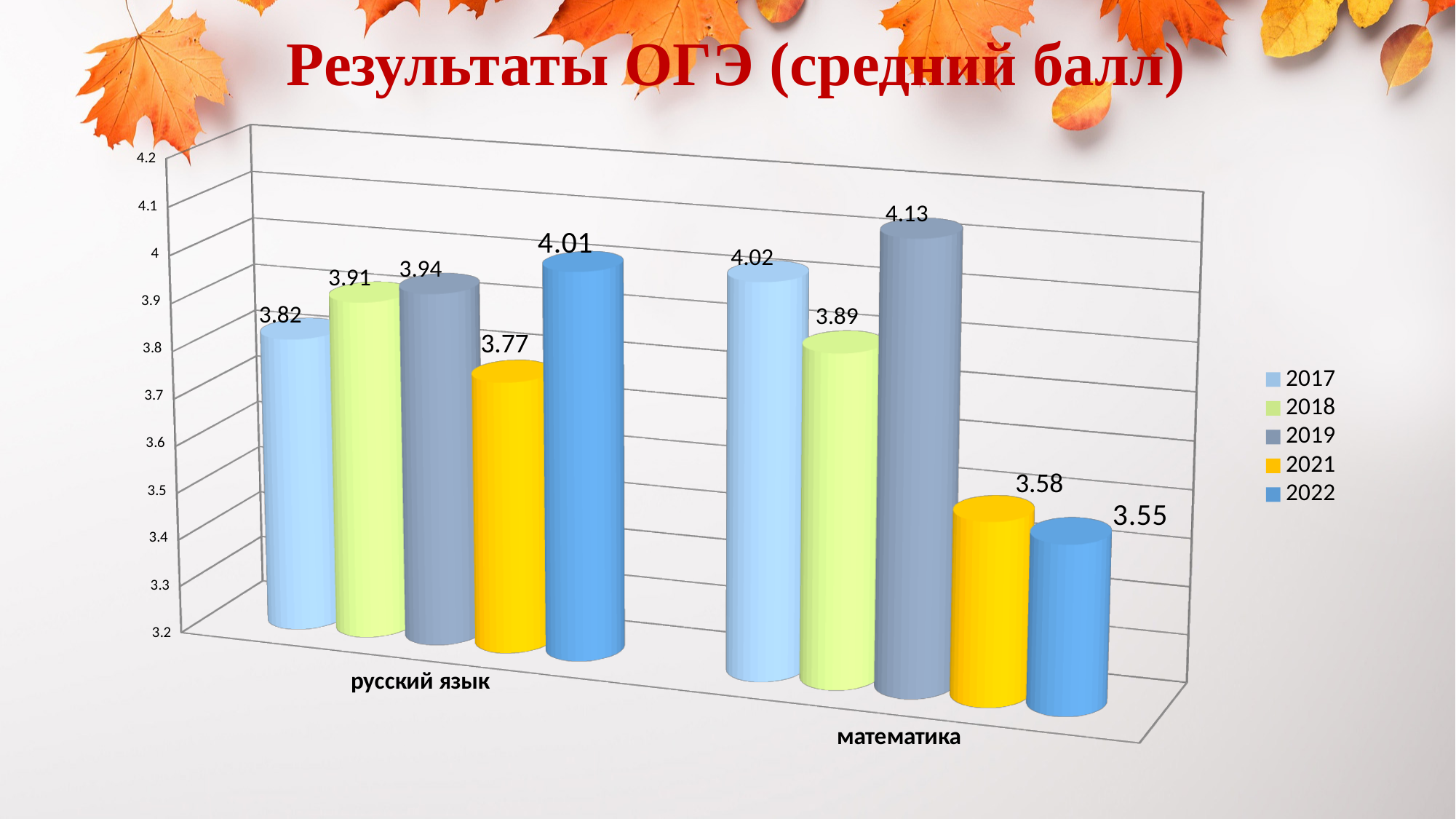

# Результаты ОГЭ (средний балл)

[unsupported chart]